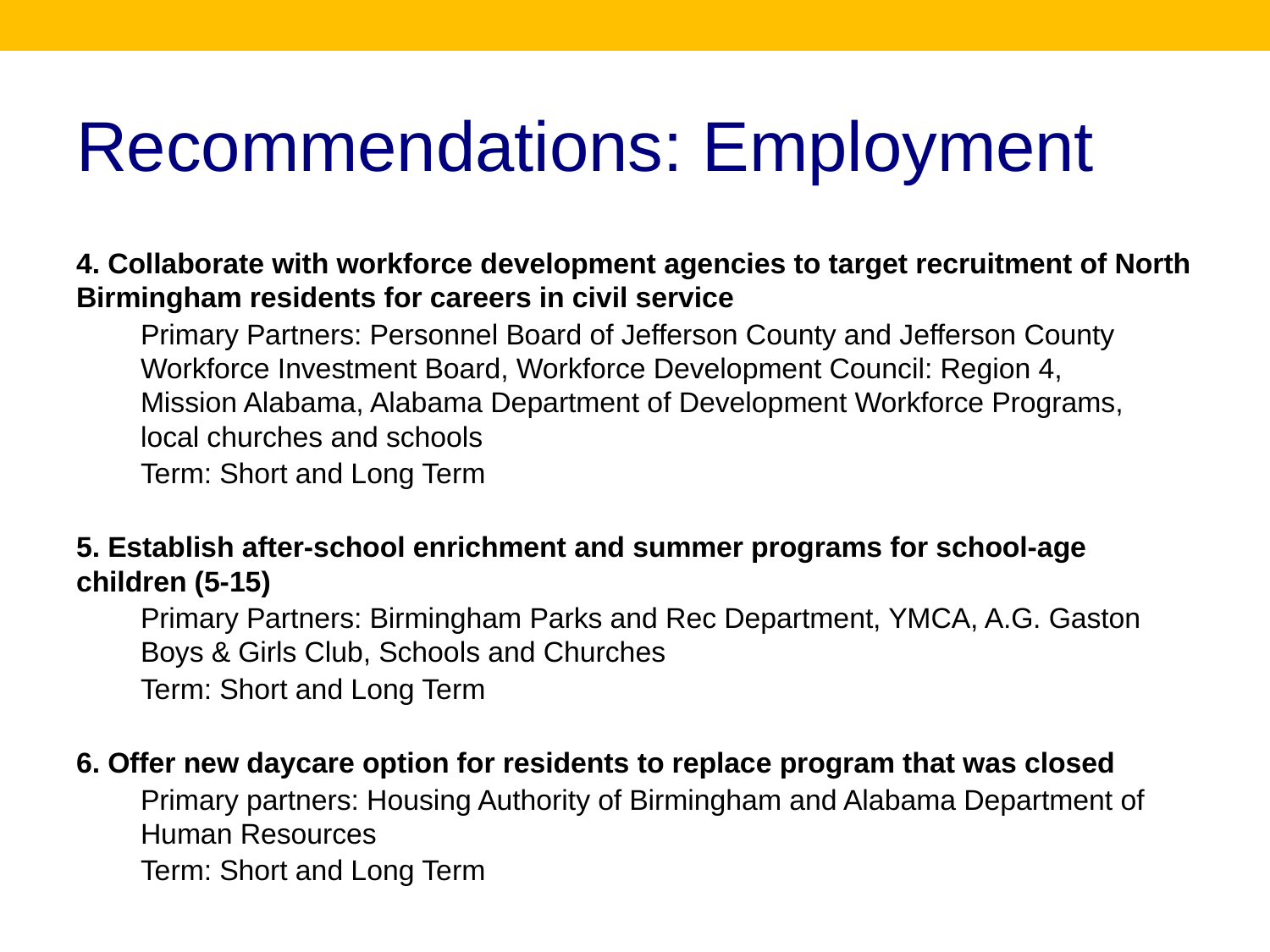

# Recommendations: Employment
4. Collaborate with workforce development agencies to target recruitment of North Birmingham residents for careers in civil service
Primary Partners: Personnel Board of Jefferson County and Jefferson County Workforce Investment Board, Workforce Development Council: Region 4, 	Mission Alabama, Alabama Department of Development Workforce Programs, 	local churches and schools
Term: Short and Long Term

5. Establish after-school enrichment and summer programs for school-age children (5-15)
Primary Partners: Birmingham Parks and Rec Department, YMCA, A.G. Gaston Boys & Girls Club, Schools and Churches
Term: Short and Long Term

6. Offer new daycare option for residents to replace program that was closed
Primary partners: Housing Authority of Birmingham and Alabama Department of Human Resources
Term: Short and Long Term